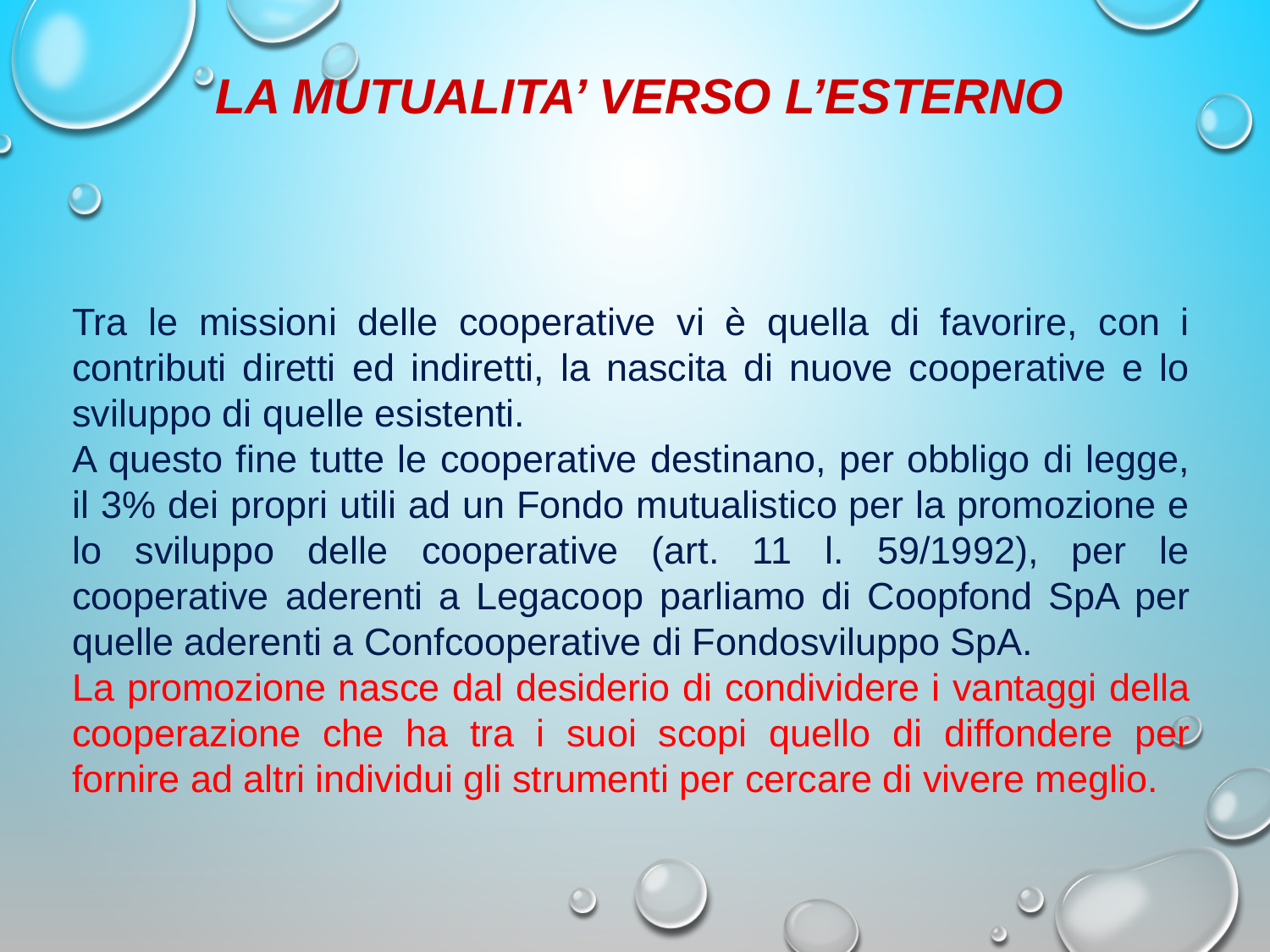

LA MUTUALITA’ VERSO L’ESTERNO

Tra le missioni delle cooperative vi è quella di favorire, con i contributi diretti ed indiretti, la nascita di nuove cooperative e lo sviluppo di quelle esistenti.
A questo fine tutte le cooperative destinano, per obbligo di legge, il 3% dei propri utili ad un Fondo mutualistico per la promozione e lo sviluppo delle cooperative (art. 11 l. 59/1992), per le cooperative aderenti a Legacoop parliamo di Coopfond SpA per quelle aderenti a Confcooperative di Fondosviluppo SpA.
La promozione nasce dal desiderio di condividere i vantaggi della cooperazione che ha tra i suoi scopi quello di diffondere per fornire ad altri individui gli strumenti per cercare di vivere meglio.